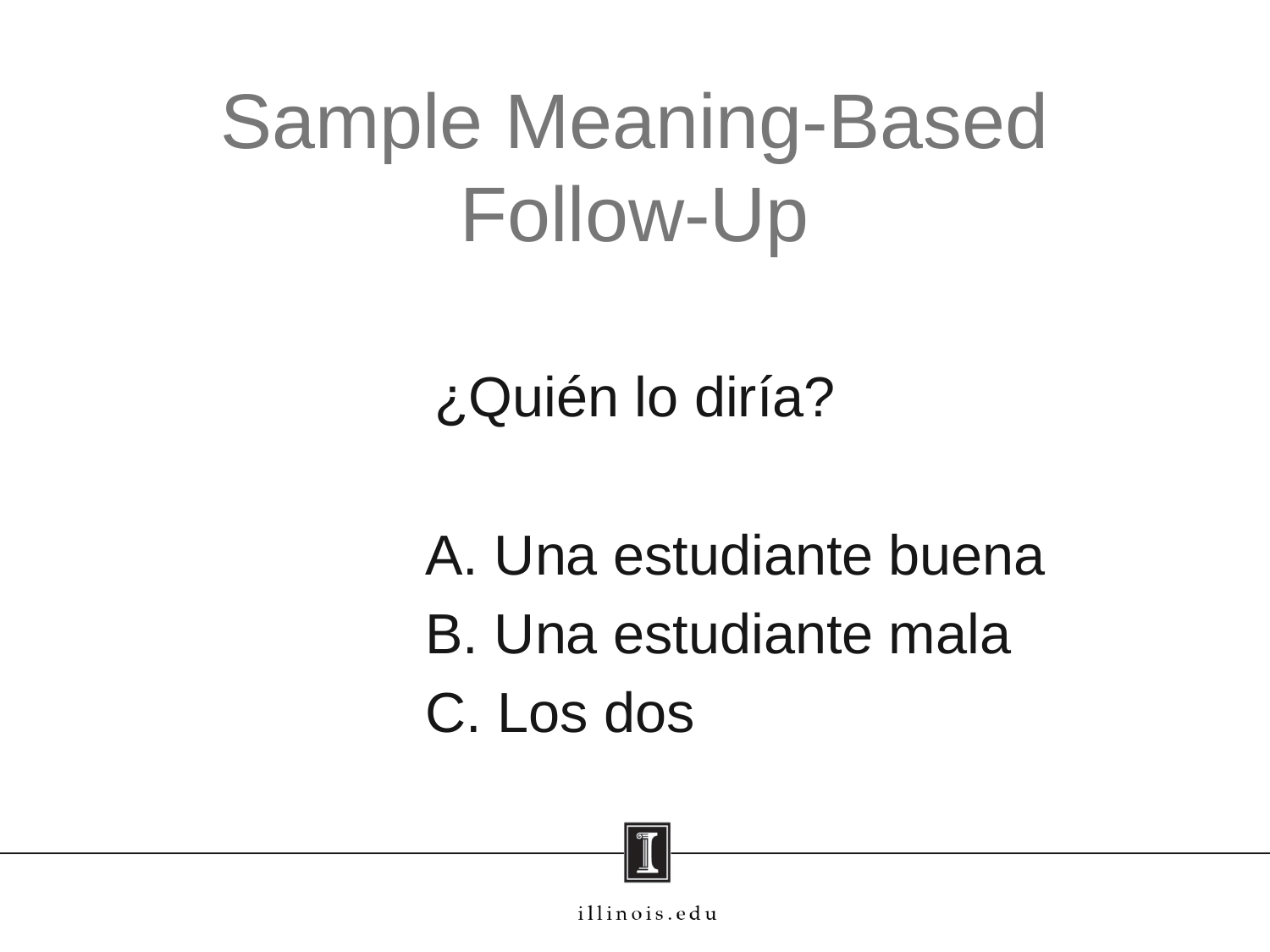

# Sample Meaning-Based Follow-Up

¿Quién lo diría?

			A. Una estudiante buena
			B. Una estudiante mala
			C. Los dos